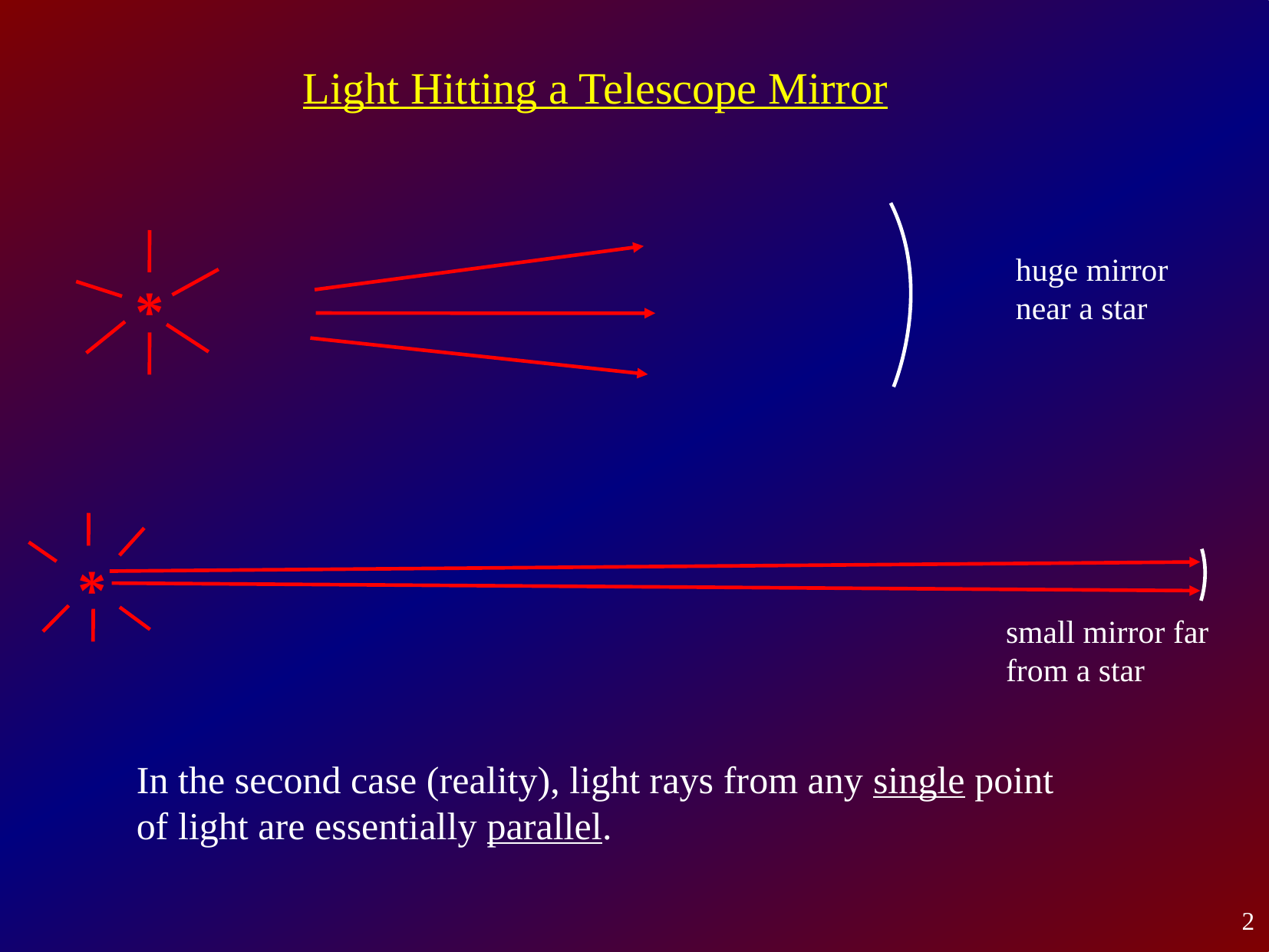

Light Hitting a Telescope Mirror

huge mirror near a star

*

*

small mirror far from a star
In the second case (reality), light rays from any single point of light are essentially parallel.
2